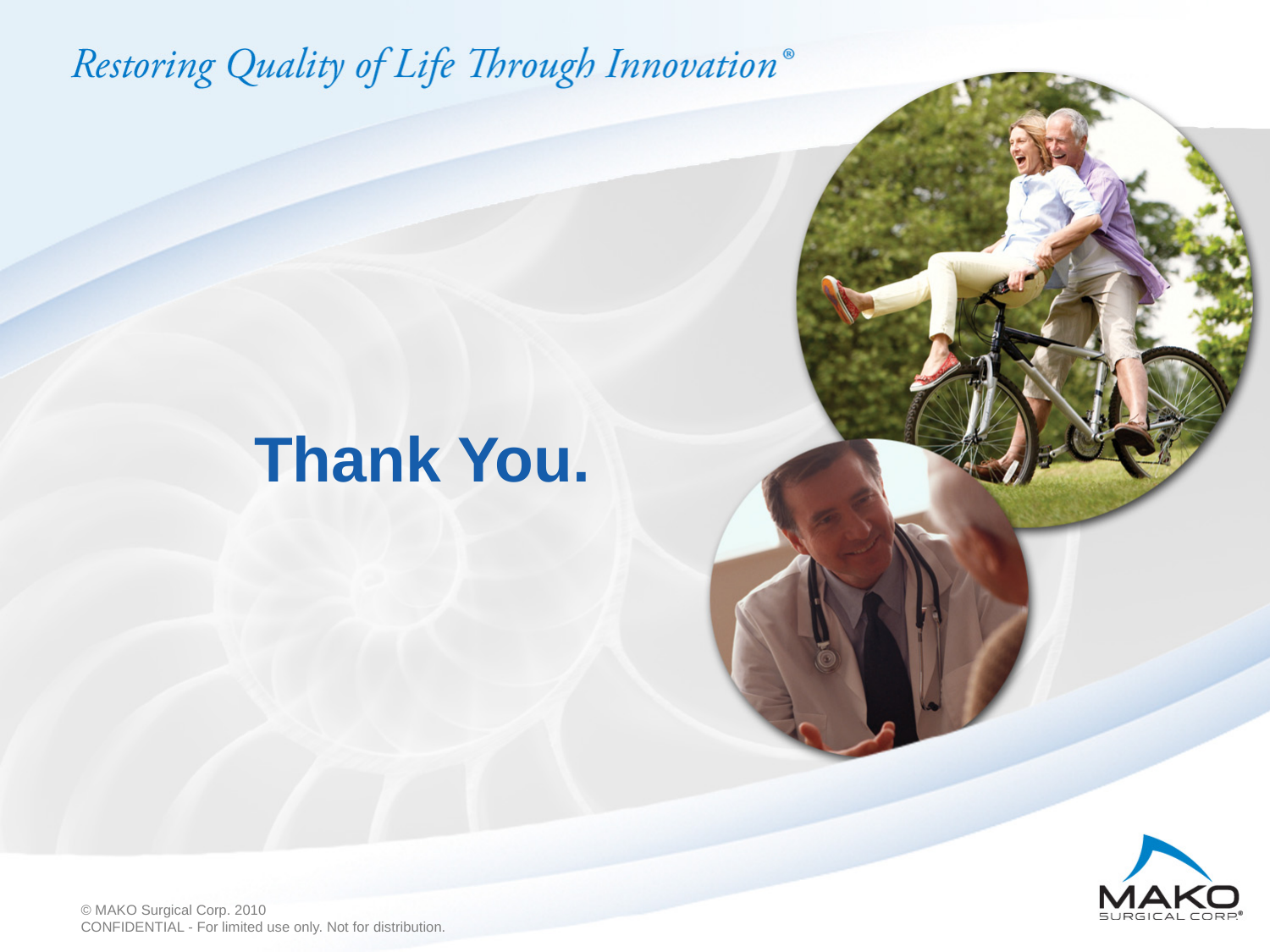

Thank You.
© MAKO Surgical Corp. 2010
CONFIDENTIAL - For limited use only. Not for distribution.